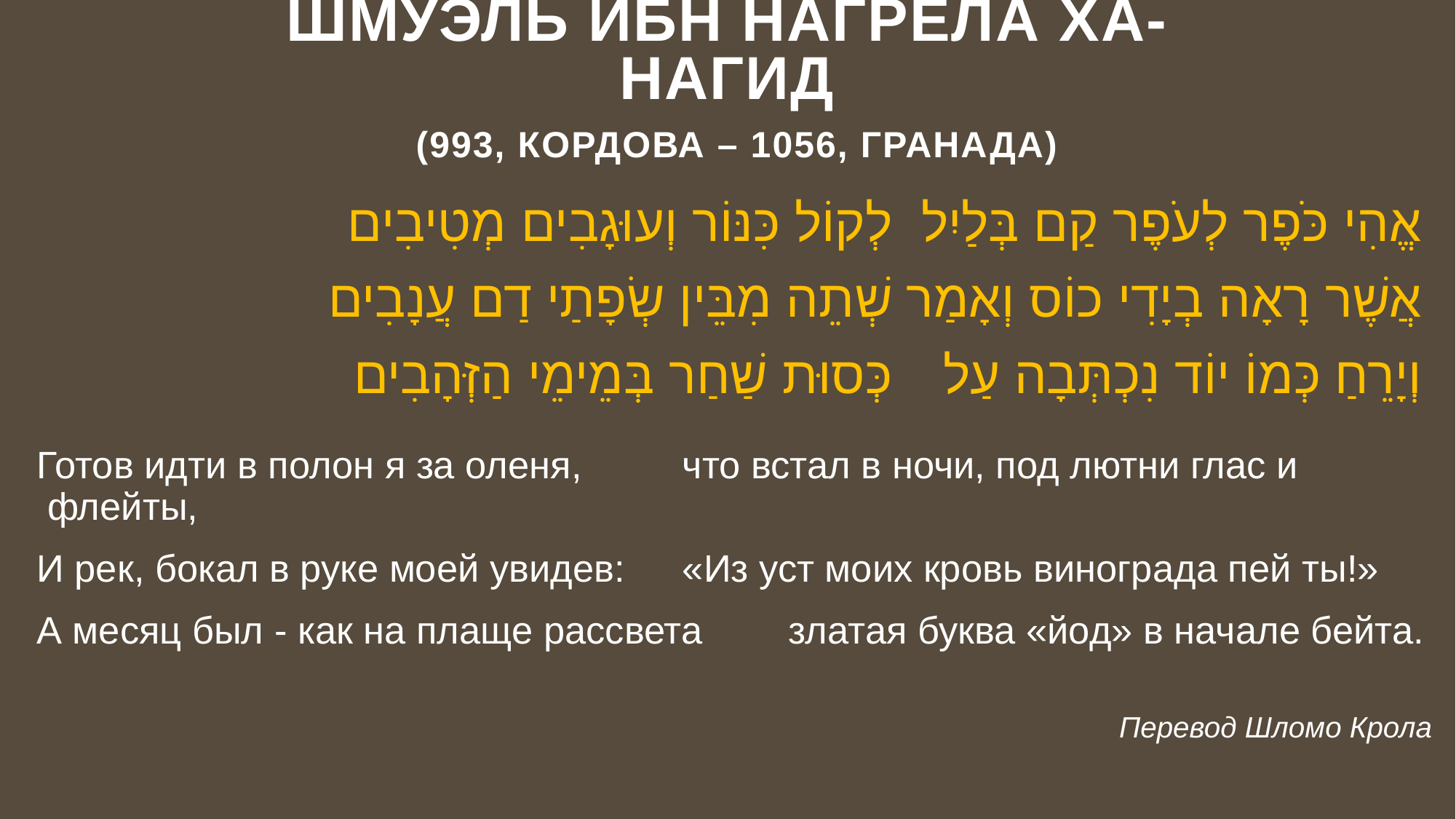

# Шмуэль ибн Нагрела ха-Нагид (993, Кордова – 1056, Гранада)
		אֱהִי כֹּפֶר לְעֹפֶר קַם בְּלַיִל		לְקוֹל כִּנּוֹר וְעוּגָבִים מְטִיבִים
		אֲשֶׁר רָאָה בְיָדִי כוֹס וְאָמַר		שְׁתֵה מִבֵּין שְׂפָתַי דַם עֲנָבִים
		וְיָרֵחַ כְּמוֹ יוֹד נִכְתְּבָה עַל			כְּסוּת שַׁחַר בְּמֵימֵי הַזְּהָבִים
Готов идти в полон я за оленя,		что встал в ночи, под лютни глас и флейты,
И рек, бокал в руке моей увидев:	«Из уст моих кровь винограда пей ты!»
А месяц был - как на плаще рассвета	златая буква «йод» в начале бейта.

Перевод Шломо Крола